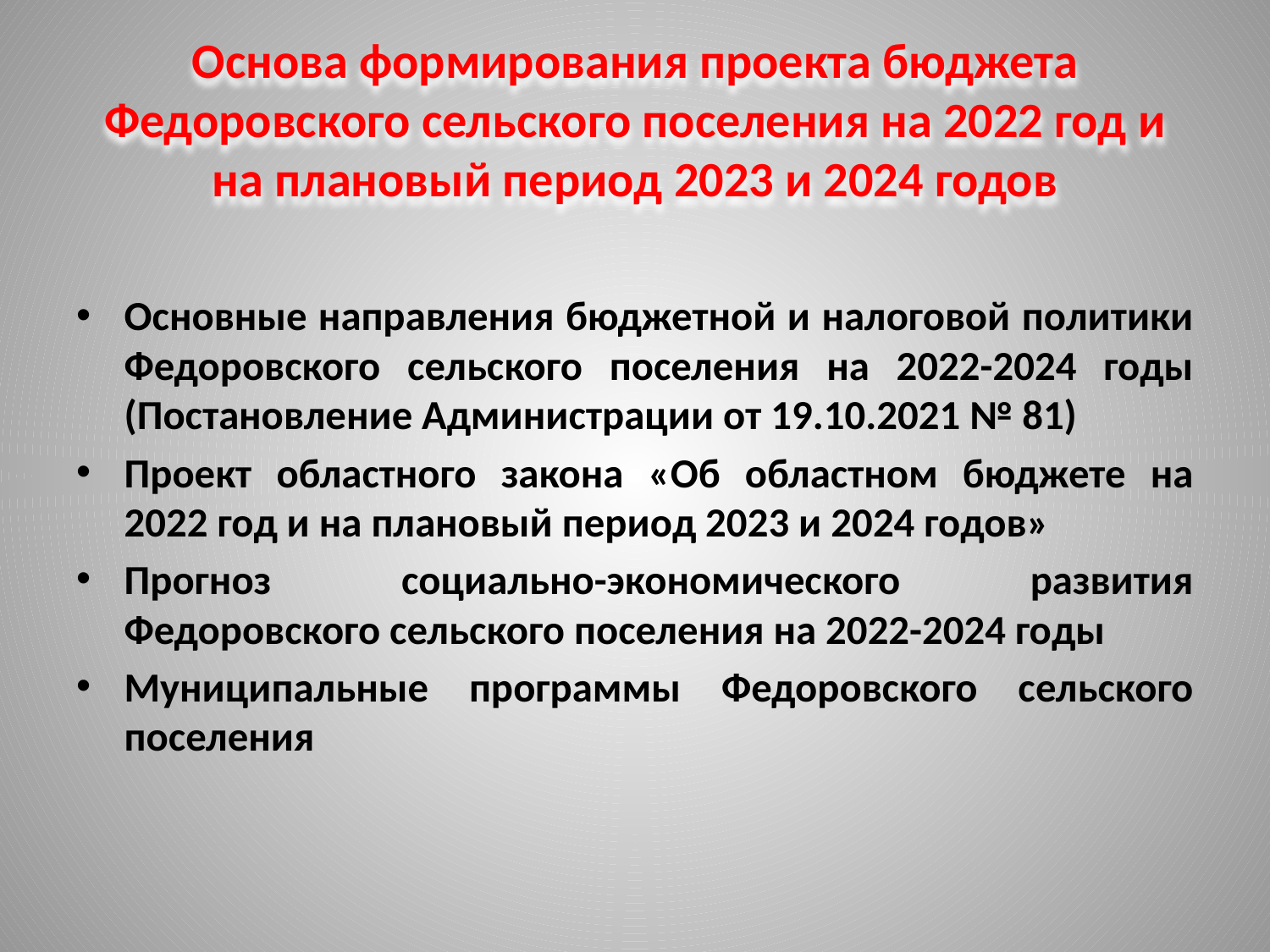

# Основа формирования проекта бюджета Федоровского сельского поселения на 2022 год и на плановый период 2023 и 2024 годов

Основные направления бюджетной и налоговой политики Федоровского сельского поселения на 2022-2024 годы (Постановление Администрации от 19.10.2021 № 81)
Проект областного закона «Об областном бюджете на 2022 год и на плановый период 2023 и 2024 годов»
Прогноз социально-экономического развития Федоровского сельского поселения на 2022-2024 годы
Муниципальные программы Федоровского сельского поселения